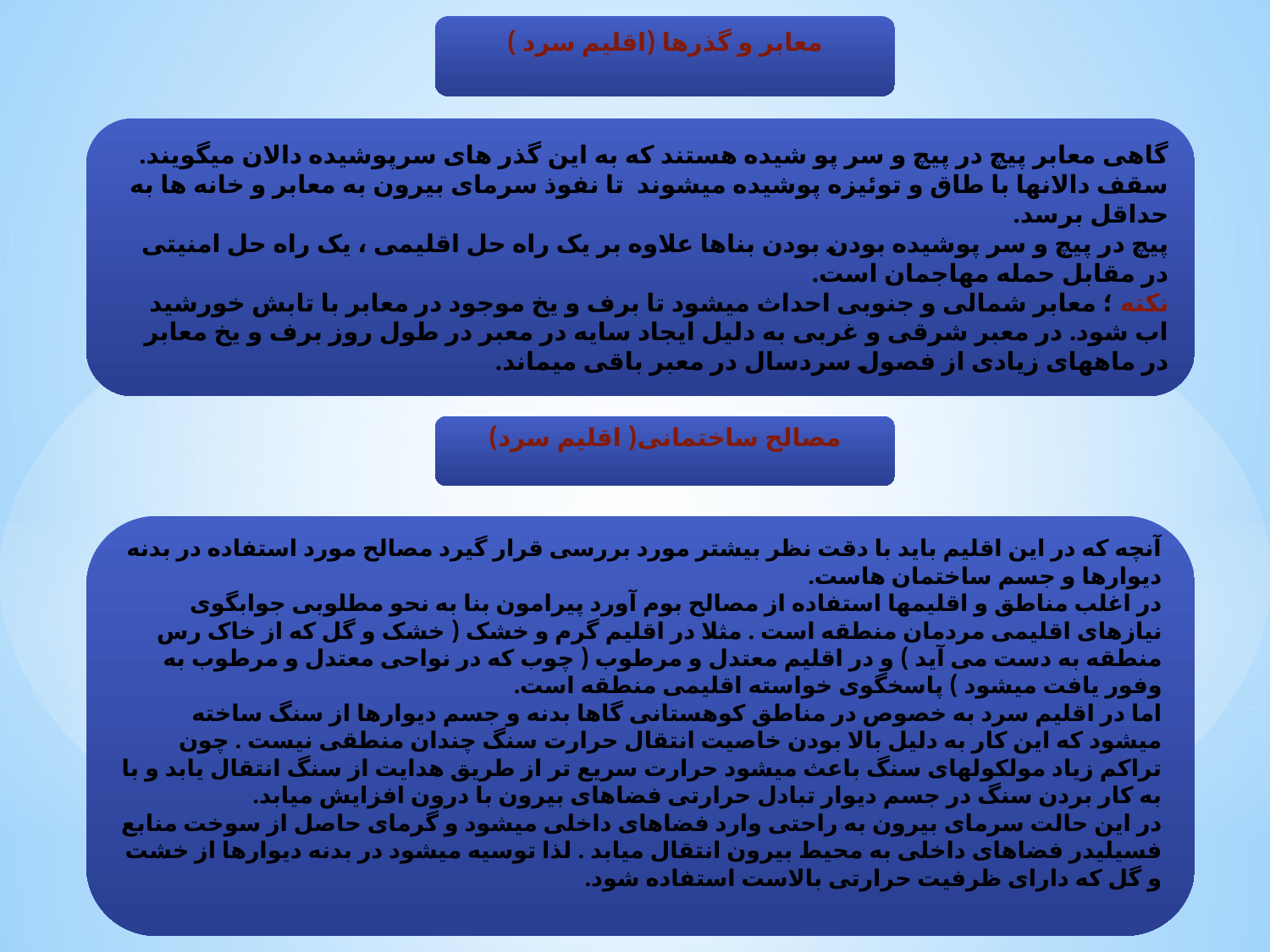

معابر و گذرها (اقلیم سرد )

گاهی معابر پیچ در پیچ و سر پو شیده هستند که به این گذر های سرپوشیده دالان میگویند. سقف دالانها با طاق و توئیزه پوشیده میشوند  تا نفوذ سرمای بیرون به معابر و خانه ها به  حداقل برسد.
پیچ در پیچ و سر پوشیده بودن بودن بناها علاوه بر یک راه حل اقلیمی ، یک راه حل امنیتی در مقابل حمله مهاجمان است.
نکته ؛ معابر شمالی و جنوبی احداث میشود تا برف و یخ موجود در معابر با تابش خورشید اب شود. در معبر شرقی و غربی به دلیل ایجاد سایه در معبر در طول روز برف و یخ معابر در ماههای زیادی از فصول سردسال در معبر باقی میماند.
مصالح ساختمانی( اقلیم سرد)

آنچه که در این اقلیم باید با دقت نظر بیشتر مورد بررسی قرار گیرد مصالح مورد استفاده در بدنه دیوارها و جسم ساختمان هاست.
در اغلب مناطق و اقلیمها استفاده از مصالح بوم آورد پیرامون بنا به نحو مطلوبی جوابگوی نیازهای اقلیمی مردمان منطقه است . مثلا در اقلیم گرم و خشک ( خشک و گل که از خاک رس منطقه به دست می آید ) و در اقلیم معتدل و مرطوب ( چوب که در نواحی معتدل و مرطوب به وفور یافت میشود ) پاسخگوی خواسته اقلیمی منطقه است.
اما در اقلیم سرد به خصوص در مناطق کوهستانی گاها بدنه و جسم دیوارها از سنگ ساخته میشود که این کار به دلیل بالا بودن خاصیت انتقال حرارت سنگ چندان منطقی نیست . چون تراکم زیاد مولکولهای سنگ باعث میشود حرارت سریع تر از طریق هدایت از سنگ انتقال یابد و با به کار بردن سنگ در جسم دیوار تبادل حرارتی فضاهای بیرون با درون افزایش میابد.
در این حالت سرمای بیرون به راحتی وارد فضاهای داخلی میشود و گرمای حاصل از سوخت منابع فسیلیدر فضاهای داخلی به محیط بیرون انتقال میابد . لذا توسیه میشود در بدنه دیوارها از خشت و گل که دارای ظرفیت حرارتی بالاست استفاده شود.